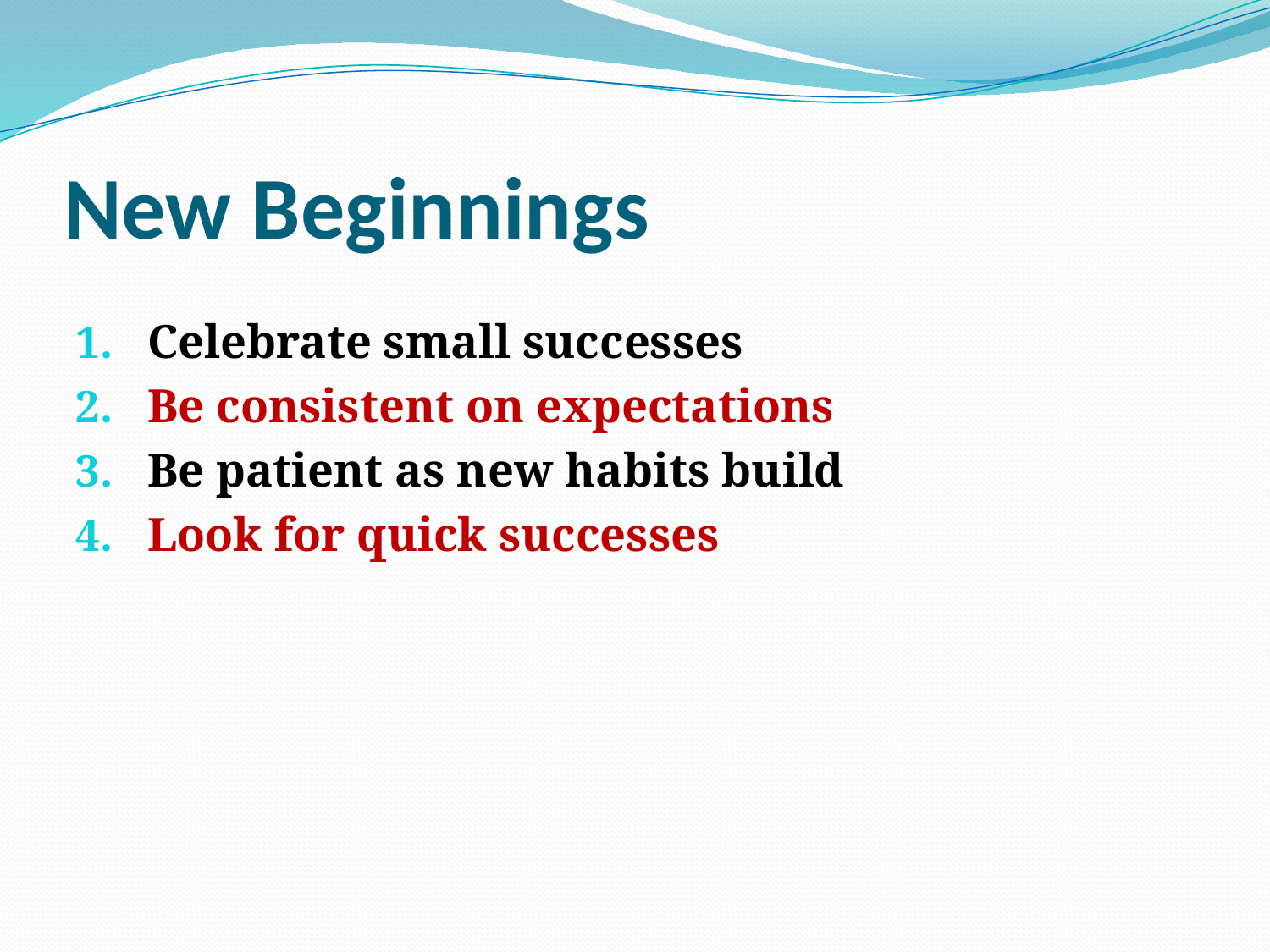

# New Beginnings
Celebrate small successes
Be consistent on expectations
Be patient as new habits build
Look for quick successes